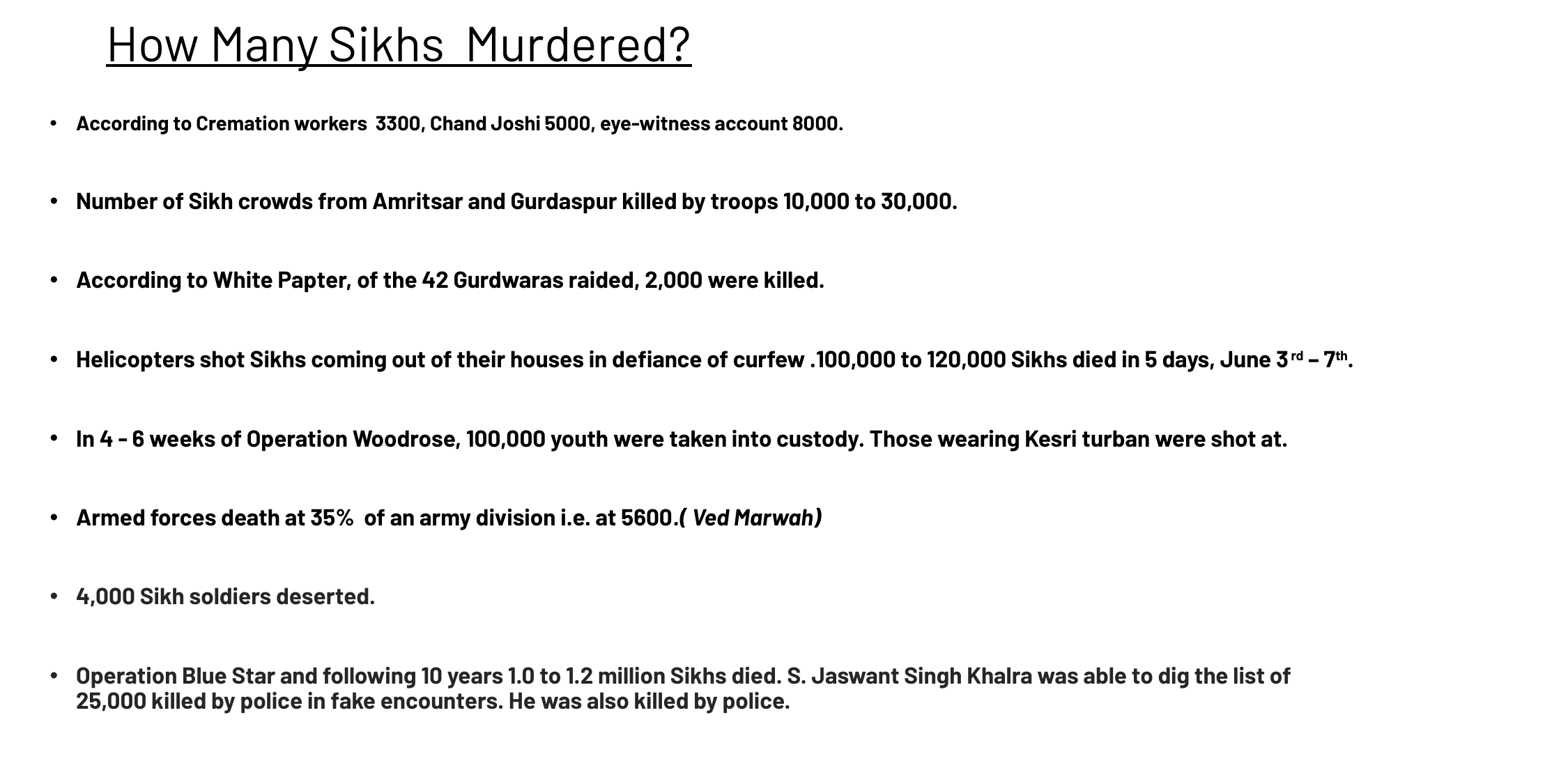

# How Many Sikhs  Murdered?
According to Cremation workers  3300, Chand Joshi 5000, eye-witness account 8000.

Number of Sikh crowds from Amritsar and Gurdaspur killed by troops 10,000 to 30,000.

According to White Papter, of the 42 Gurdwaras raided, 2,000 were killed.

Helicopters shot Sikhs coming out of their houses in defiance of curfew .100,000 to 120,000 Sikhs died in 5 days, June 3rd – 7th.

In 4 - 6 weeks of Operation Woodrose, 100,000 youth were taken into custody. Those wearing Kesri turban were shot at.

Armed forces death at 35%  of an army division i.e. at 5600.( Ved Marwah)

4,000 Sikh soldiers deserted.

Operation Blue Star and following 10 years 1.0 to 1.2 million Sikhs died. S. Jaswant Singh Khalra was able to dig the list of 25,000 killed by police in fake encounters. He was also killed by police.